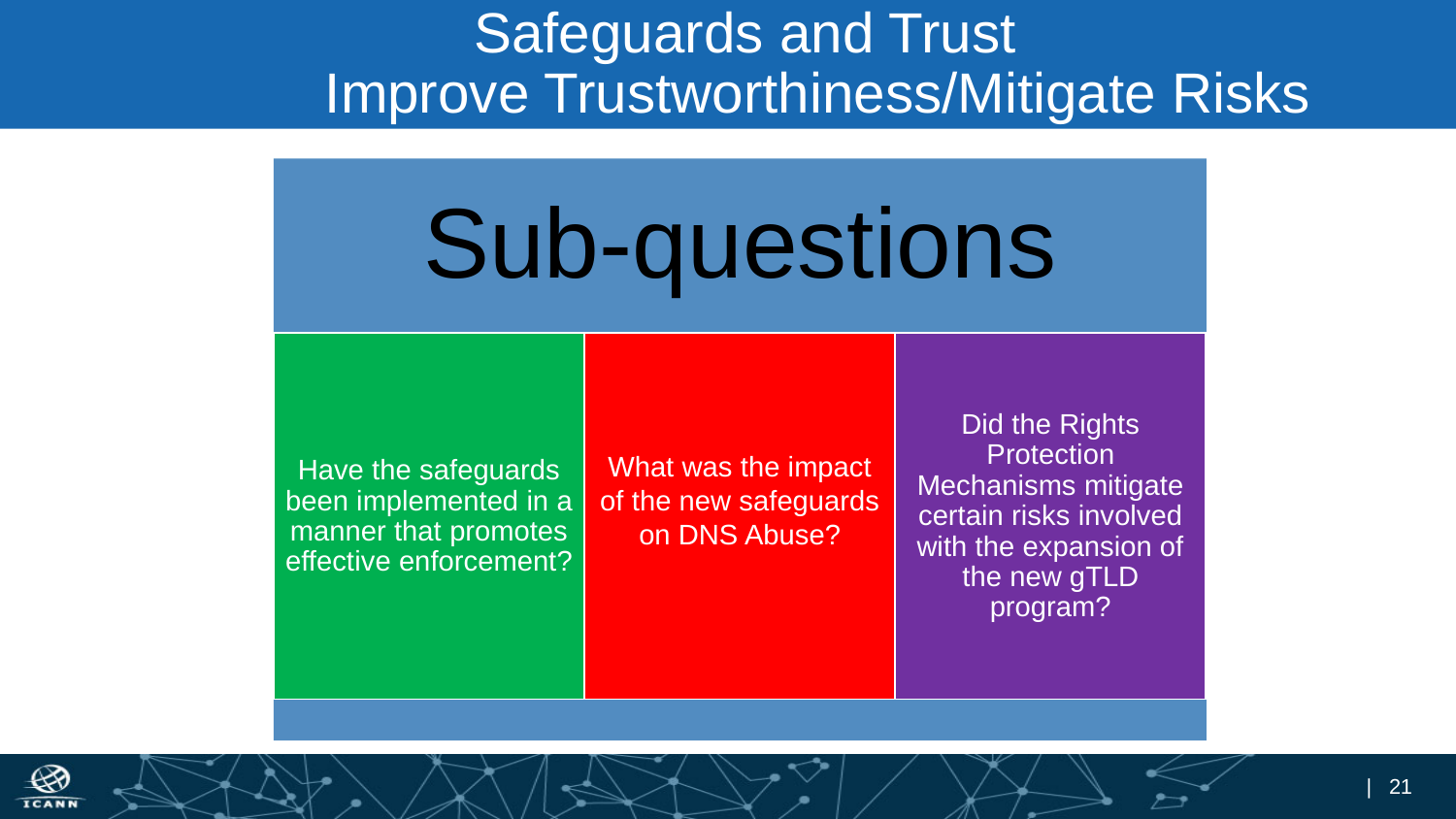

# Safeguards and Trust Improve Trustworthiness/Mitigate Risks
Sub-questions
Have the safeguards been implemented in a manner that promotes effective enforcement?
What was the impact of the new safeguards on DNS Abuse?

Did the Rights Protection Mechanisms mitigate certain risks involved with the expansion of the new gTLD program?